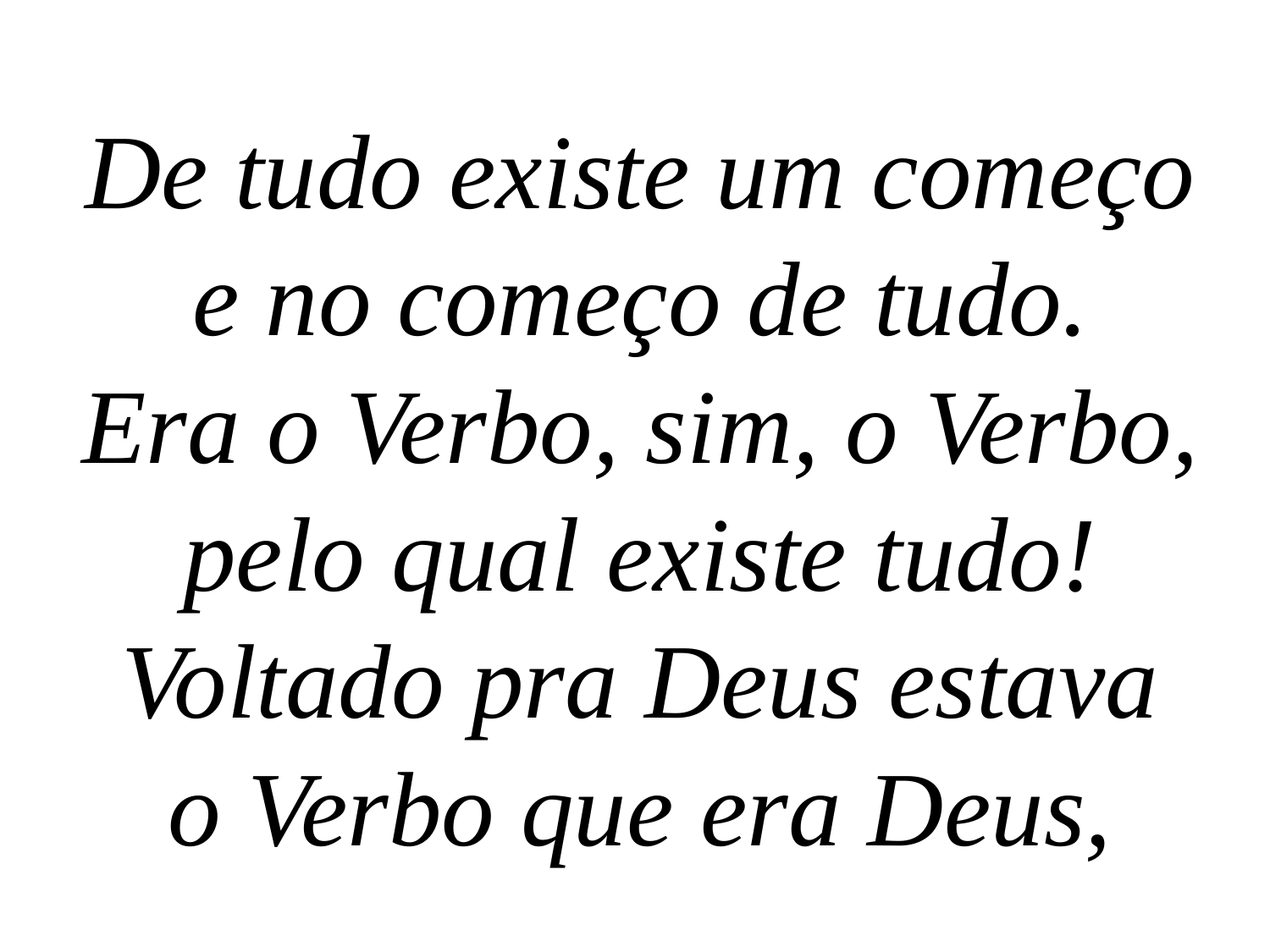

De tudo existe um começo
e no começo de tudo.
Era o Verbo, sim, o Verbo,
pelo qual existe tudo!
Voltado pra Deus estava
o Verbo que era Deus,